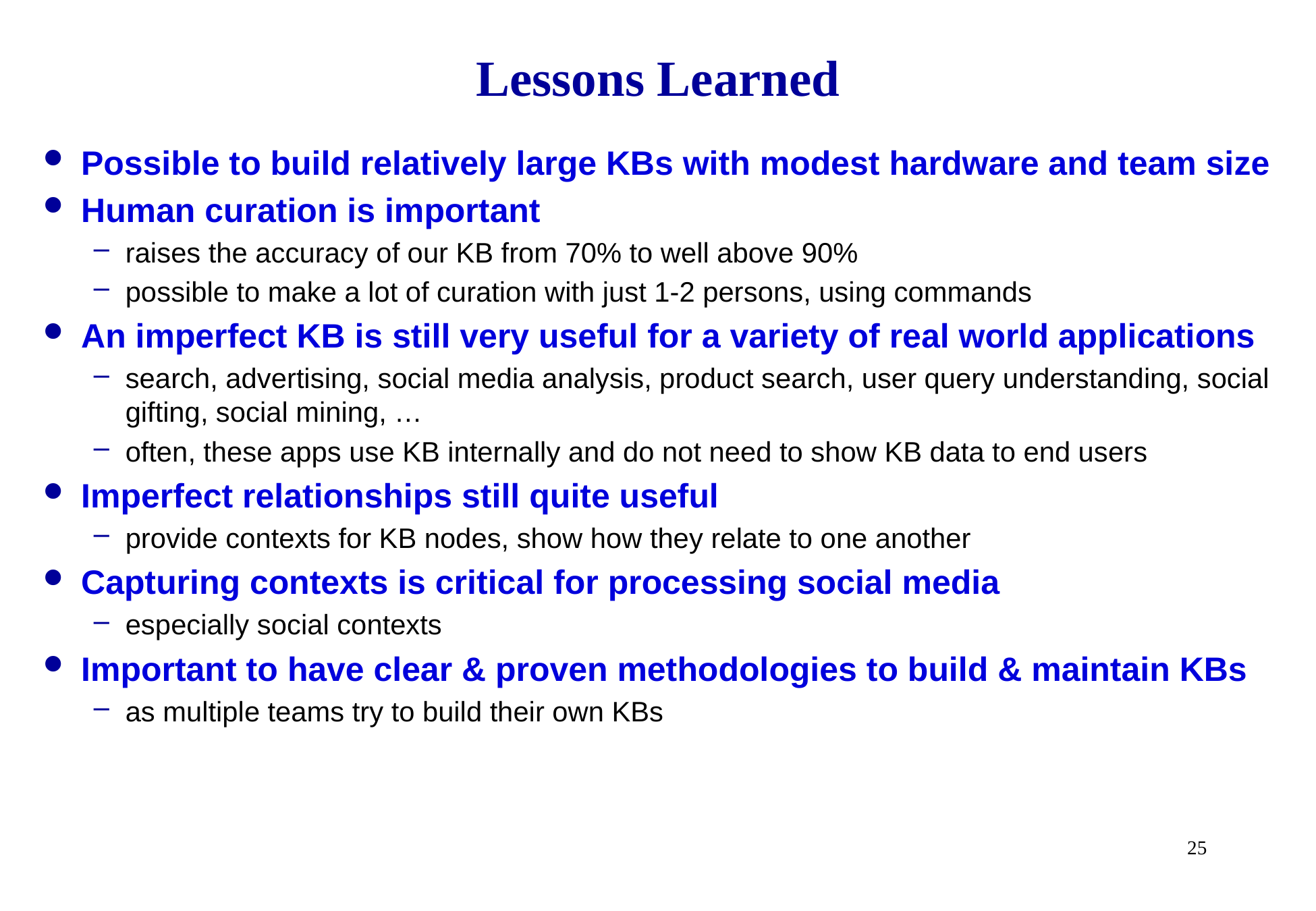

# Lessons Learned
Possible to build relatively large KBs with modest hardware and team size
Human curation is important
raises the accuracy of our KB from 70% to well above 90%
possible to make a lot of curation with just 1-2 persons, using commands
An imperfect KB is still very useful for a variety of real world applications
search, advertising, social media analysis, product search, user query understanding, social gifting, social mining, …
often, these apps use KB internally and do not need to show KB data to end users
Imperfect relationships still quite useful
provide contexts for KB nodes, show how they relate to one another
Capturing contexts is critical for processing social media
especially social contexts
Important to have clear & proven methodologies to build & maintain KBs
as multiple teams try to build their own KBs
25